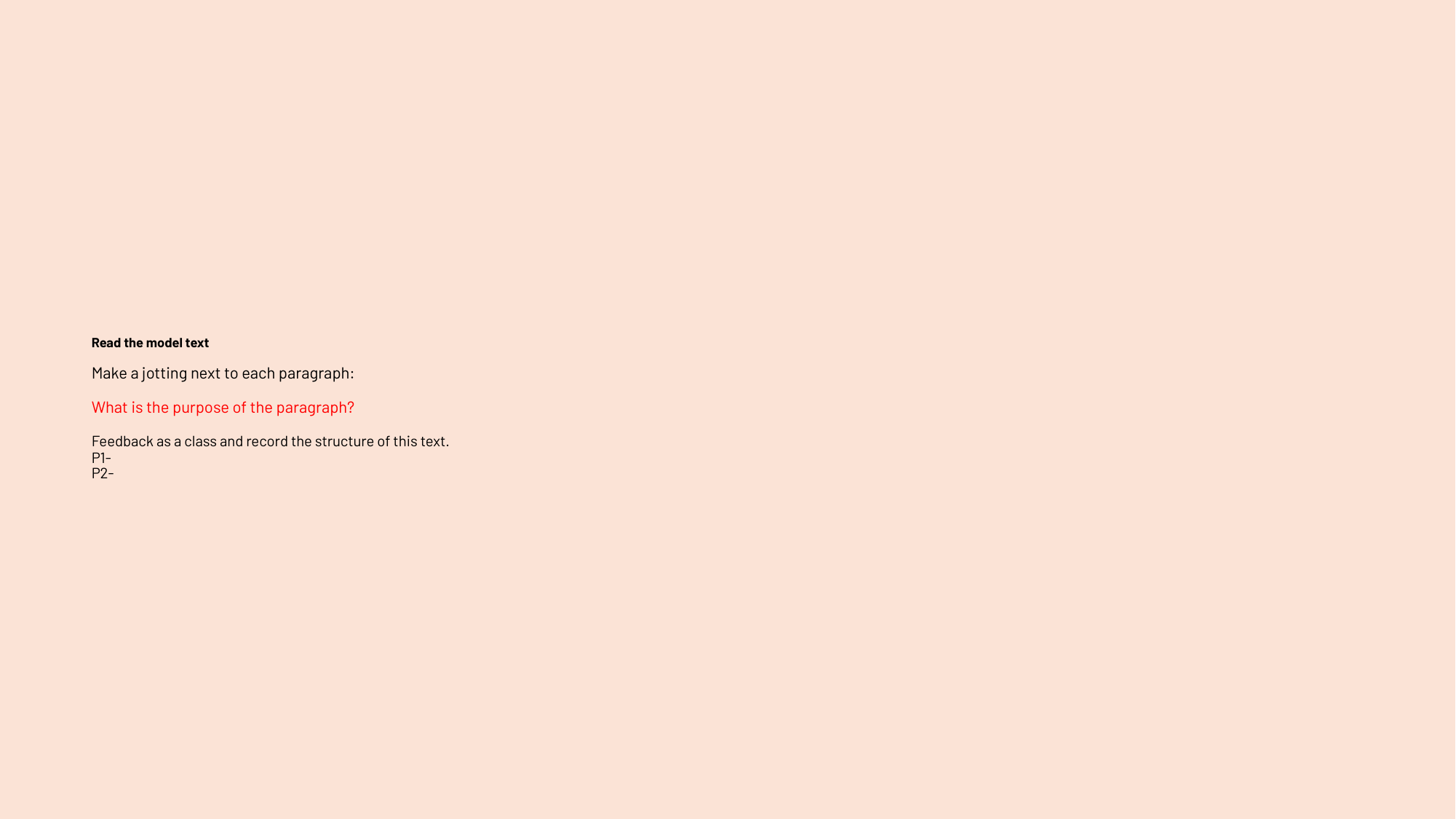

# Read the model text Make a jotting next to each paragraph: What is the purpose of the paragraph? Feedback as a class and record the structure of this text.  P1-  P2-